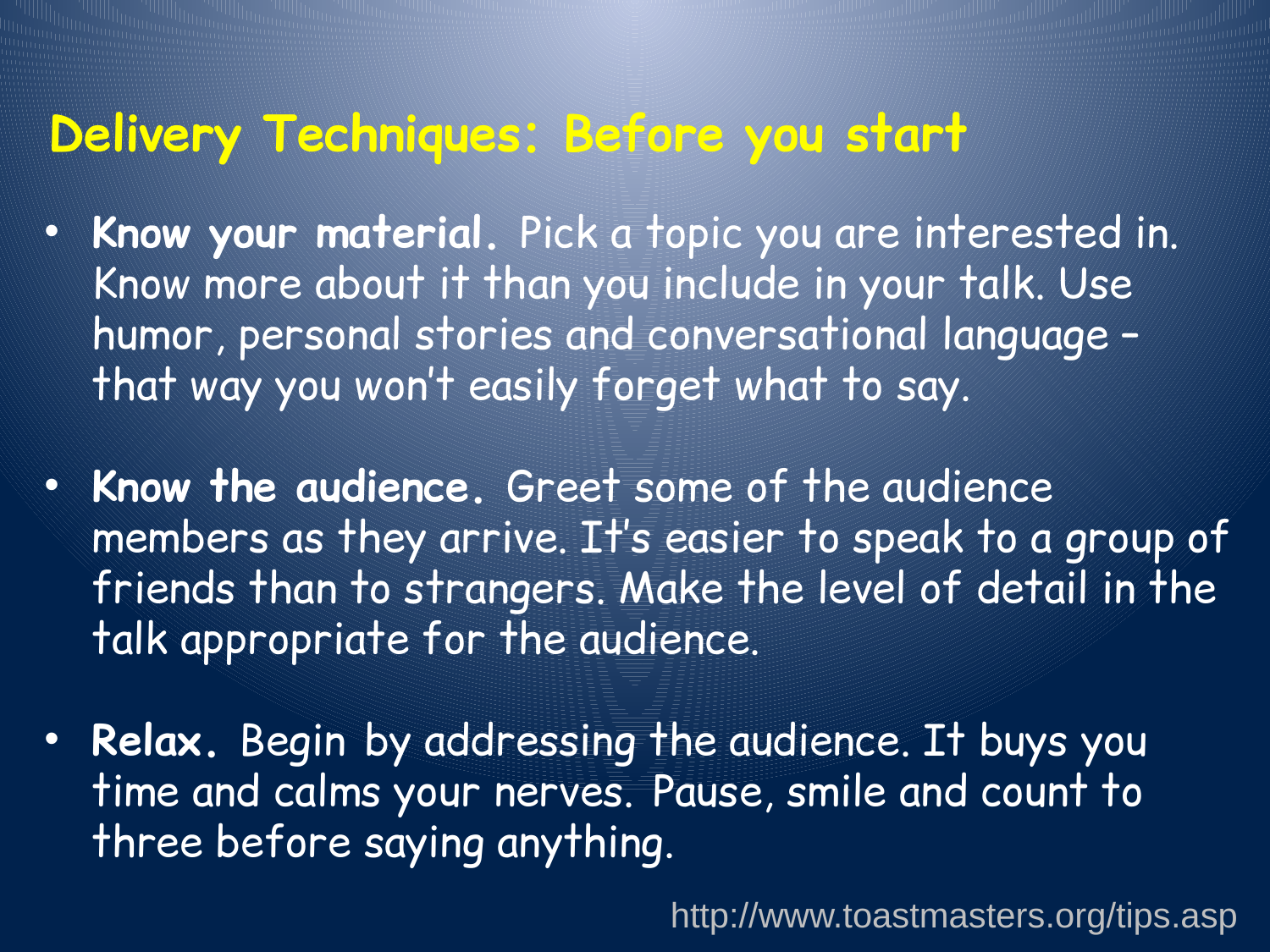

Delivery Techniques: Before you start
Know your material. Pick a topic you are interested in. Know more about it than you include in your talk. Use humor, personal stories and conversational language – that way you won’t easily forget what to say.

Know the audience. Greet some of the audience members as they arrive. It’s easier to speak to a group of friends than to strangers. Make the level of detail in the talk appropriate for the audience.

Relax. Begin by addressing the audience. It buys you time and calms your nerves. Pause, smile and count to three before saying anything.
http://www.toastmasters.org/tips.asp